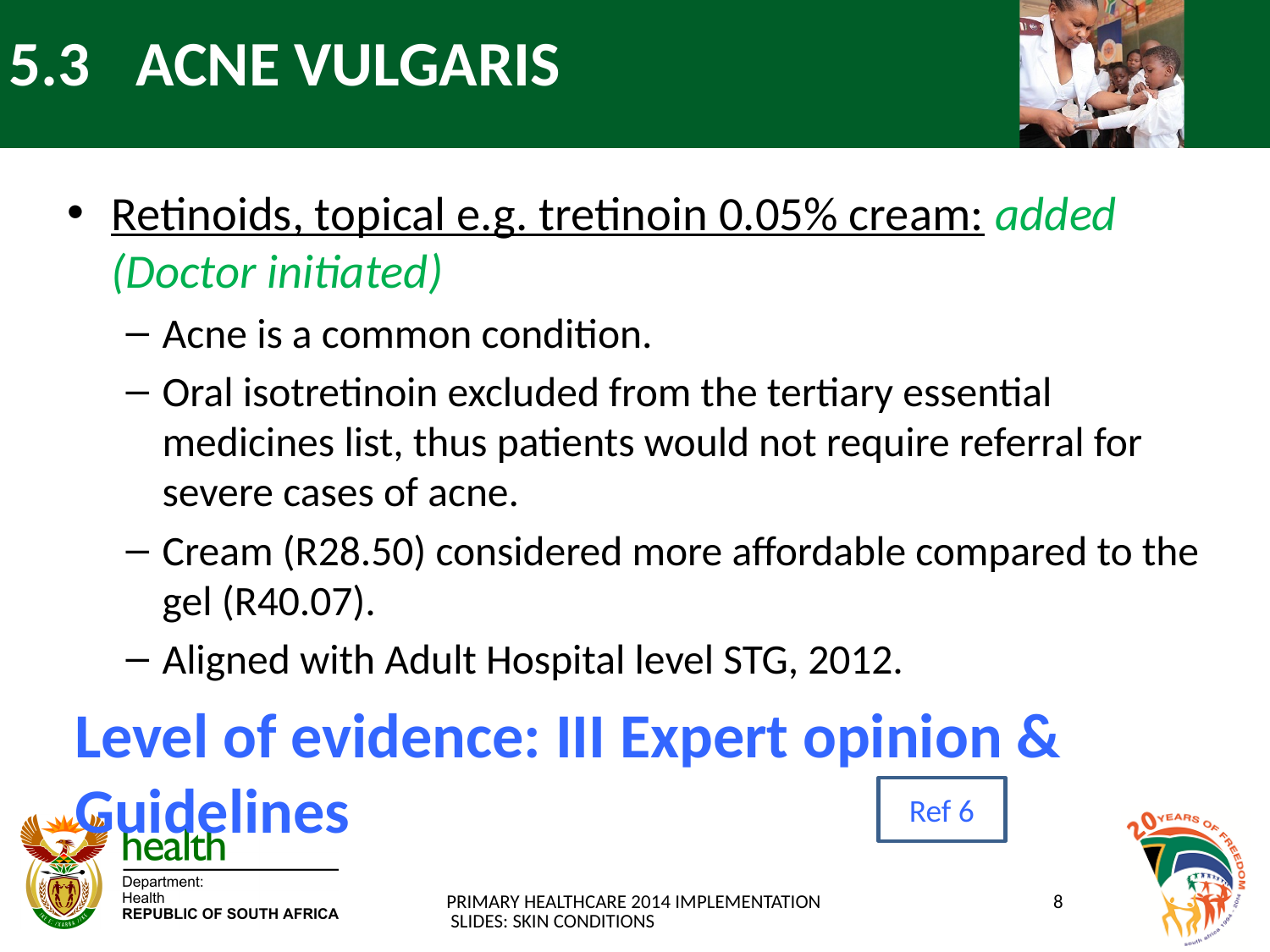

# 5.3 	ACNE VULGARIS
Retinoids, topical e.g. tretinoin 0.05% cream: added (Doctor initiated)
Acne is a common condition.
Oral isotretinoin excluded from the tertiary essential medicines list, thus patients would not require referral for severe cases of acne.
Cream (R28.50) considered more affordable compared to the gel (R40.07).
Aligned with Adult Hospital level STG, 2012.
Level of evidence: III Expert opinion & Guidelines
Ref 6
PRIMARY HEALTHCARE 2014 IMPLEMENTATION SLIDES: SKIN CONDITIONS
8